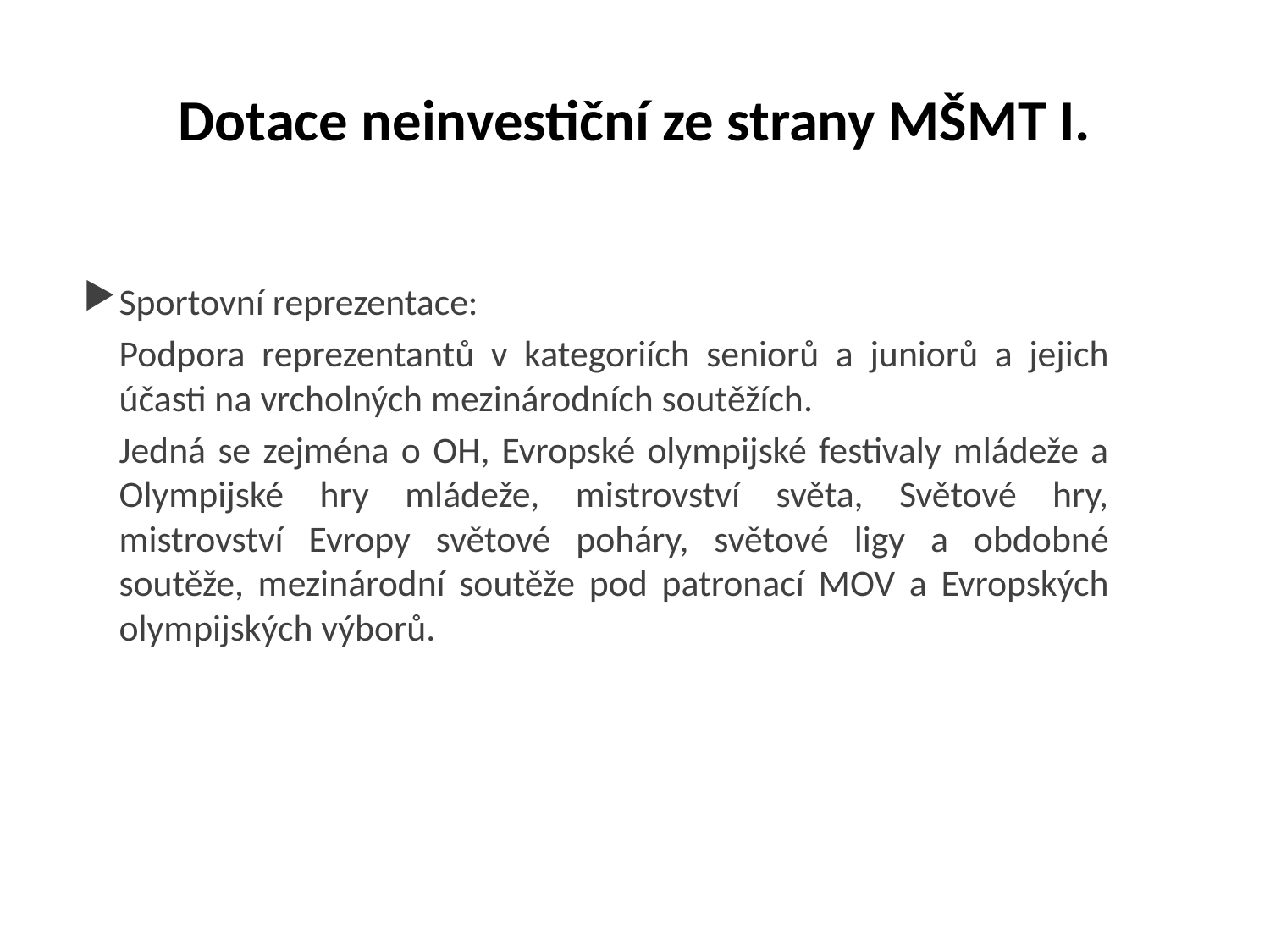

# Dotace neinvestiční ze strany MŠMT I.
Sportovní reprezentace:
	Podpora reprezentantů v kategoriích seniorů a juniorů a jejich účasti na vrcholných mezinárodních soutěžích.
	Jedná se zejména o OH, Evropské olympijské festivaly mládeže a Olympijské hry mládeže, mistrovství světa, Světové hry, mistrovství Evropy světové poháry, světové ligy a obdobné soutěže, mezinárodní soutěže pod patronací MOV a Evropských olympijských výborů.